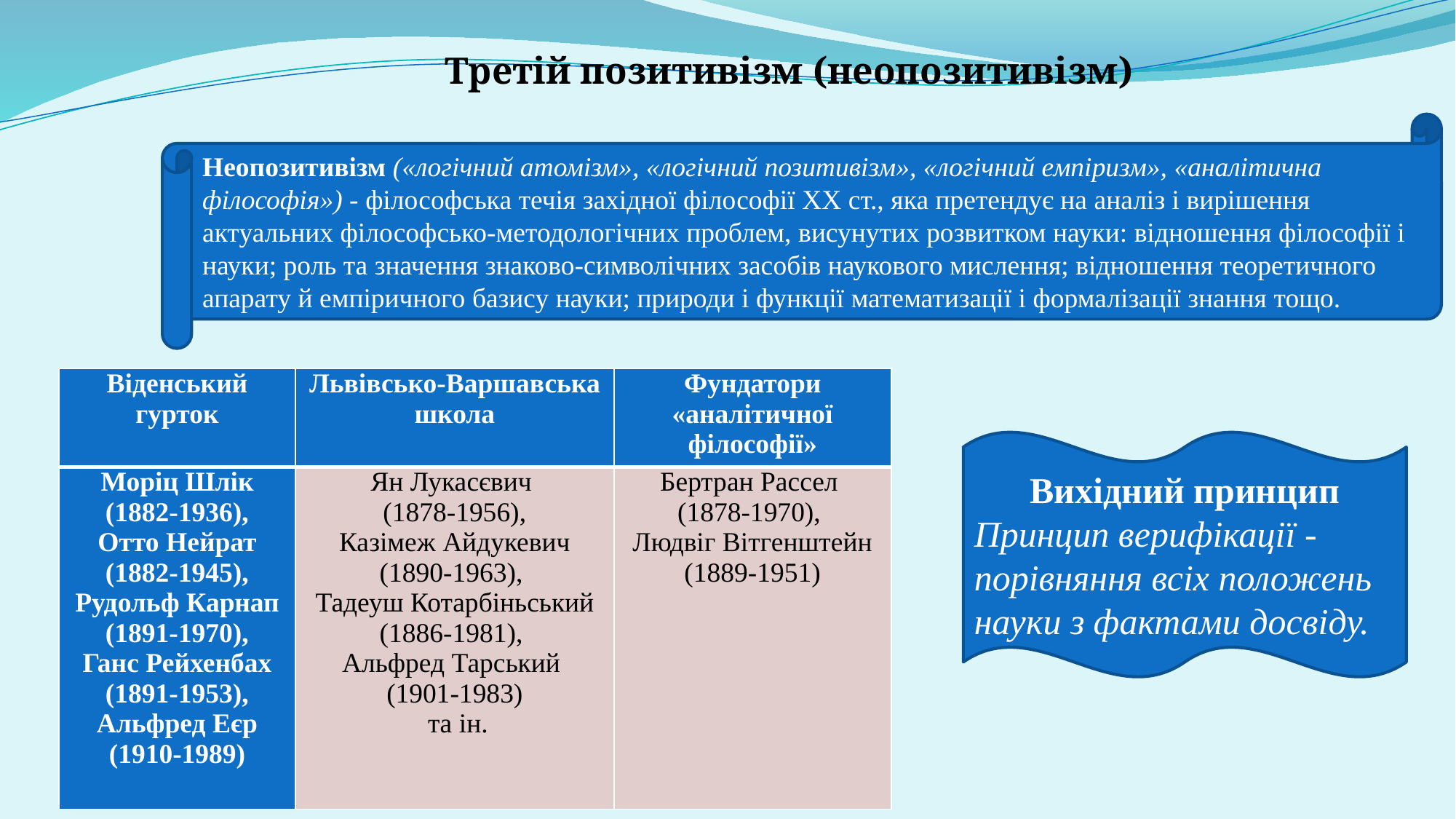

Третій позитивізм (неопозитивізм)
Неопозитивізм («логічний атомізм», «логічний позитивізм», «логічний емпіризм», «аналітична філософія») - філософська течія західної філософії ХХ ст., яка претендує на аналіз і вирішення актуальних філософсько-методологічних проблем, висунутих розвитком науки: відношення філософії і науки; роль та значення знаково-символічних засобів наукового мислення; відношення теоретичного апарату й емпіричного базису науки; природи і функції математизації і формалізації знання тощо.
| Віденський гурток | Львівсько-Варшавська школа | Фундатори «аналітичної філософії» |
| --- | --- | --- |
| Моріц Шлік (1882-1936), Отто Нейрат (1882-1945), Рудольф Карнап (1891-1970), Ганс Рейхенбах (1891-1953), Альфред Еєр (1910-1989) | Ян Лукасєвич (1878-1956), Казімеж Айдукевич (1890-1963), Тадеуш Котарбіньський (1886-1981), Альфред Тарський (1901-1983) та ін. | Бертран Рассел (1878-1970), Людвіг Вітгенштейн (1889-1951) |
Вихідний принцип
Принцип верифікації - порівняння всіх положень науки з фактами досвіду.